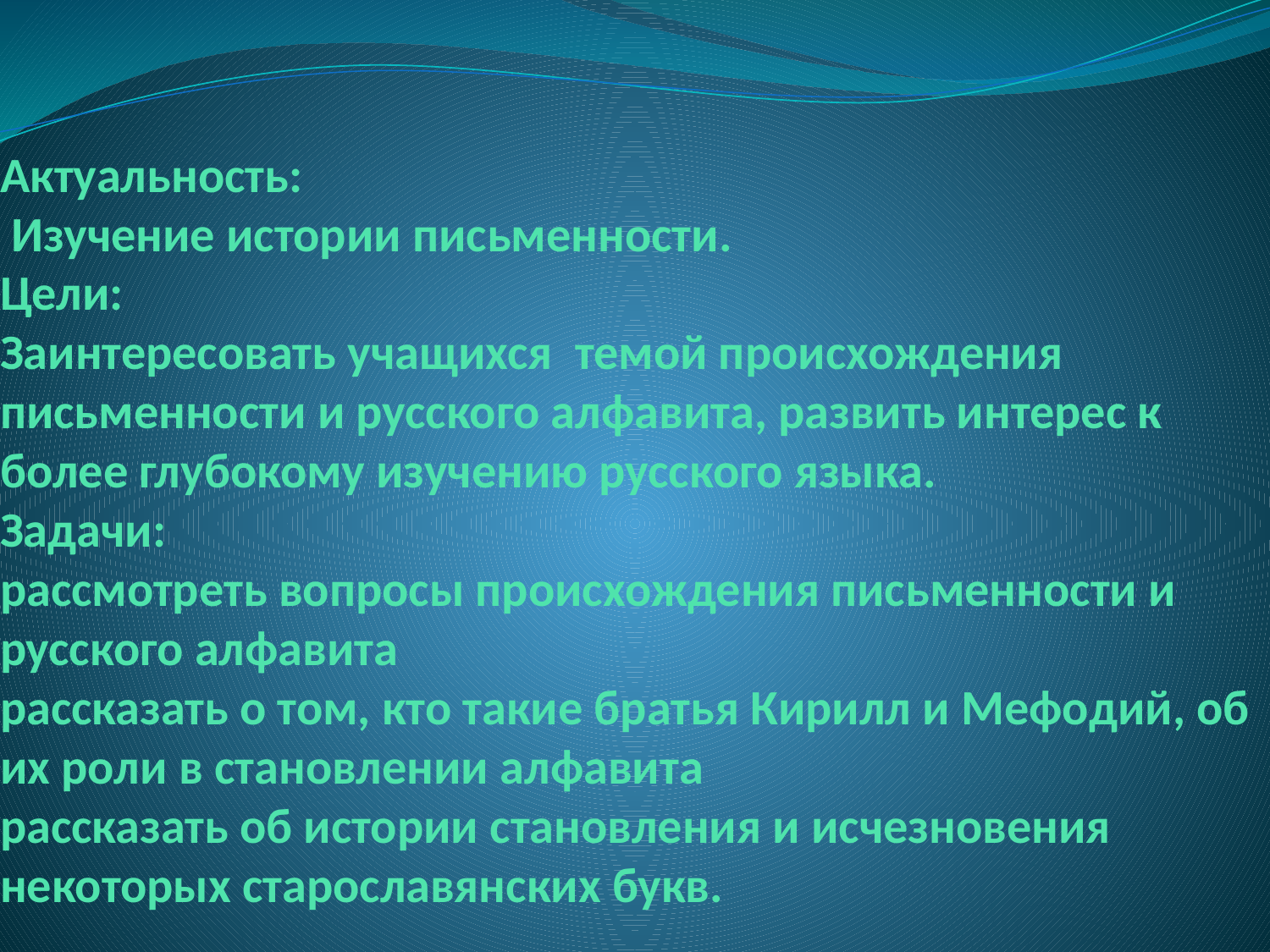

# Актуальность: Изучение истории письменности. Цели: Заинтересовать учащихся  темой происхождения письменности и русского алфавита, развить интерес к более глубокому изучению русского языка. Задачи: рассмотреть вопросы происхождения письменности и русского алфавита рассказать о том, кто такие братья Кирилл и Мефодий, об их роли в становлении алфавита рассказать об истории становления и исчезновения некоторых старославянских букв.